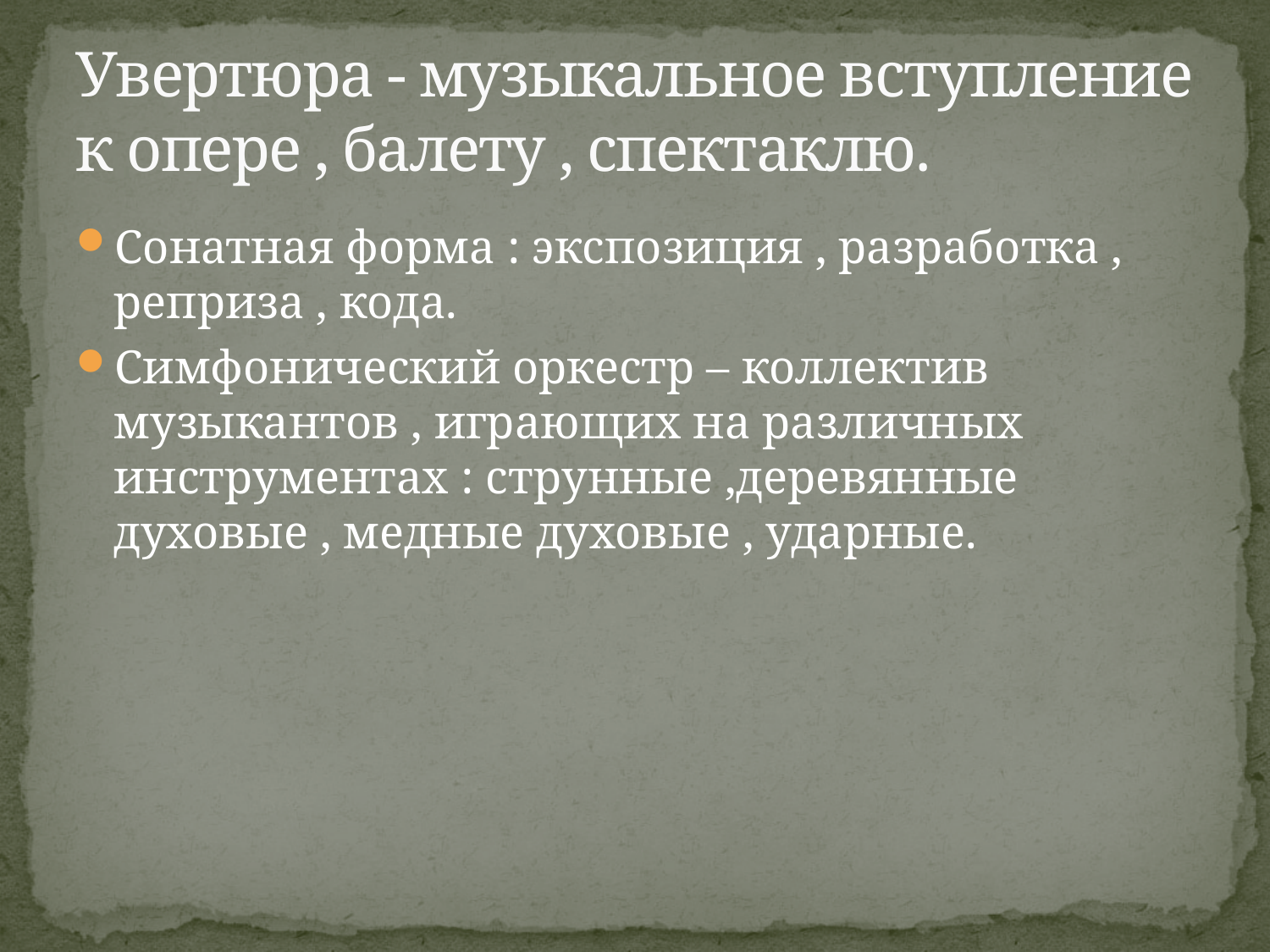

# Увертюра - музыкальное вступление к опере , балету , спектаклю.
Сонатная форма : экспозиция , разработка , реприза , кода.
Симфонический оркестр – коллектив музыкантов , играющих на различных инструментах : струнные ,деревянные духовые , медные духовые , ударные.